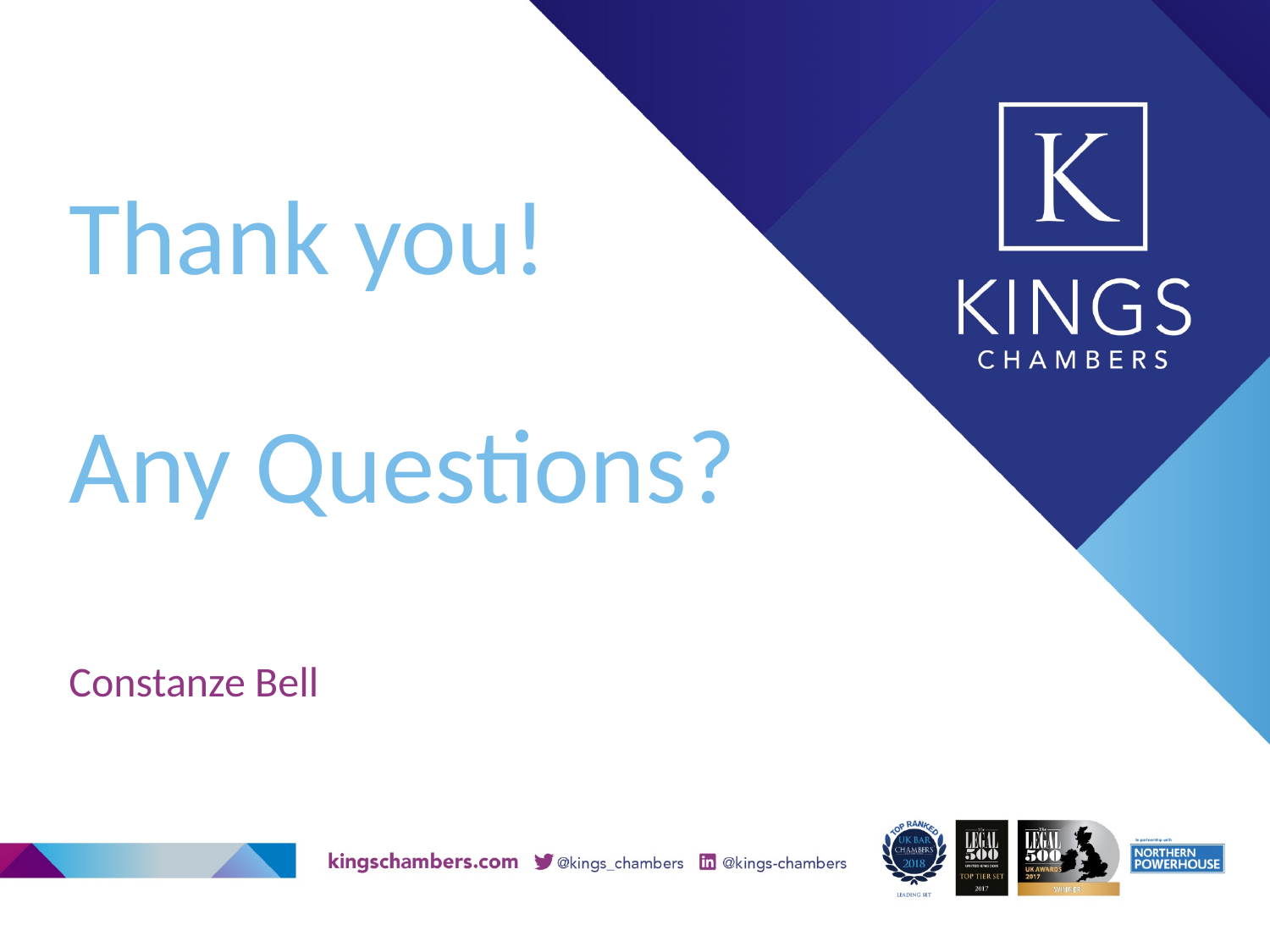

# Thank you! Any Questions?
Constanze Bell